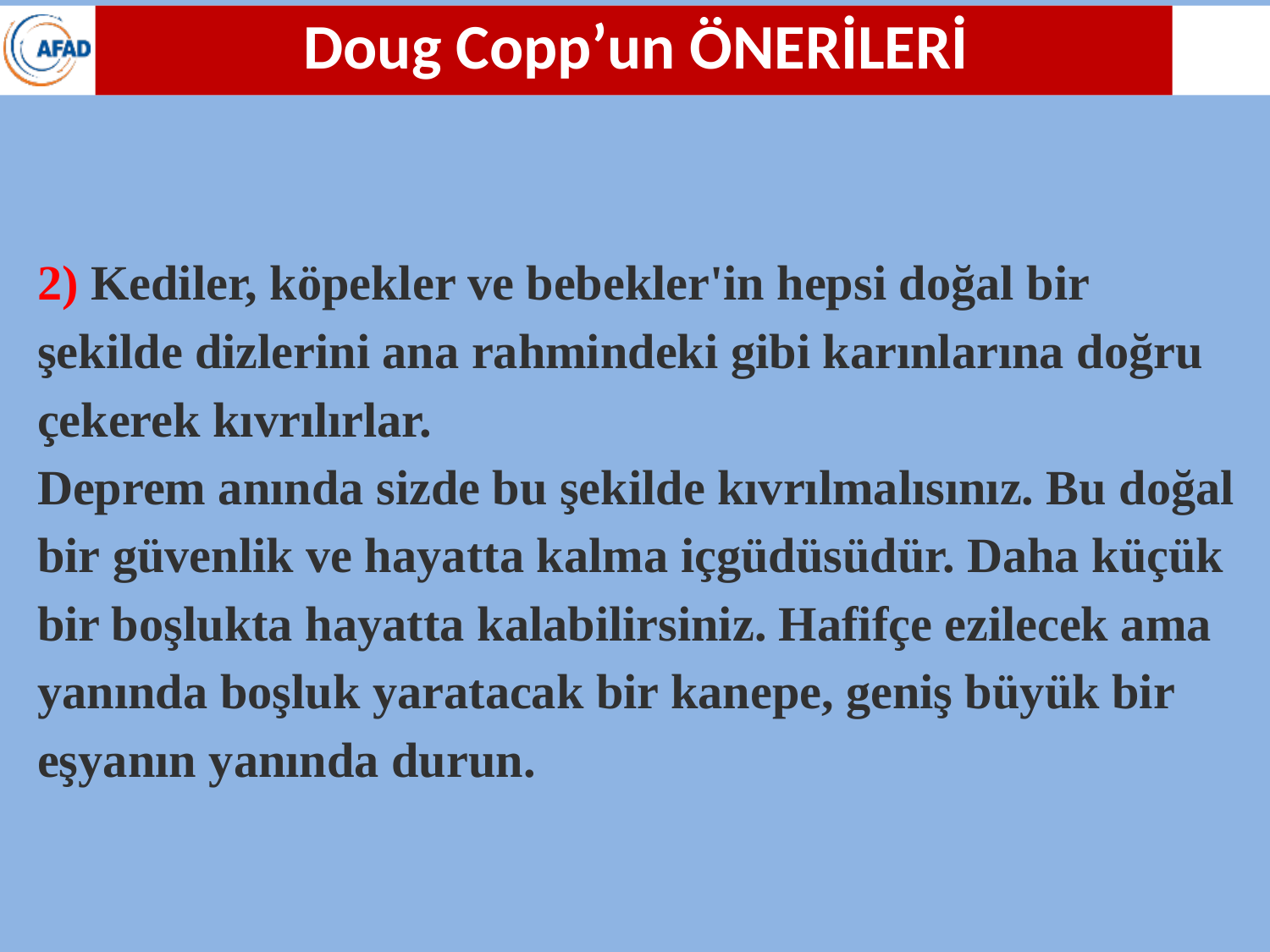

Doug Copp’un ÖNERİLERİ
2) Kediler, köpekler ve bebekler'in hepsi doğal bir şekilde dizlerini ana rahmindeki gibi karınlarına doğru çekerek kıvrılırlar.
Deprem anında sizde bu şekilde kıvrılmalısınız. Bu doğal bir güvenlik ve hayatta kalma içgüdüsüdür. Daha küçük bir boşlukta hayatta kalabilirsiniz. Hafifçe ezilecek ama yanında boşluk yaratacak bir kanepe, geniş büyük bir eşyanın yanında durun.